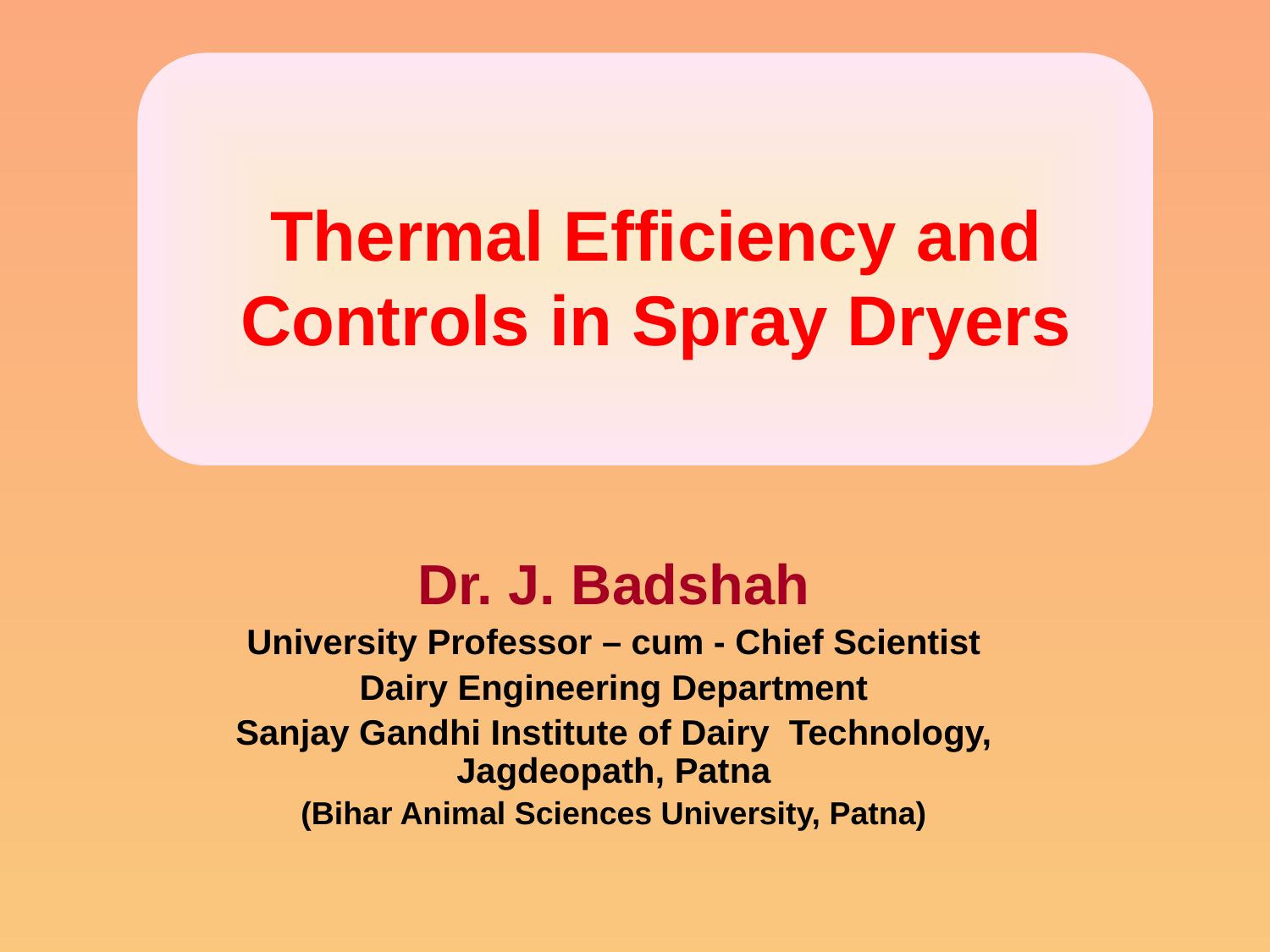

# Thermal Efficiency and Controls in Spray Dryers
Dr. J. Badshah
University Professor – cum - Chief Scientist
Dairy Engineering Department
Sanjay Gandhi Institute of Dairy  Technology, Jagdeopath, Patna
(Bihar Animal Sciences University, Patna)